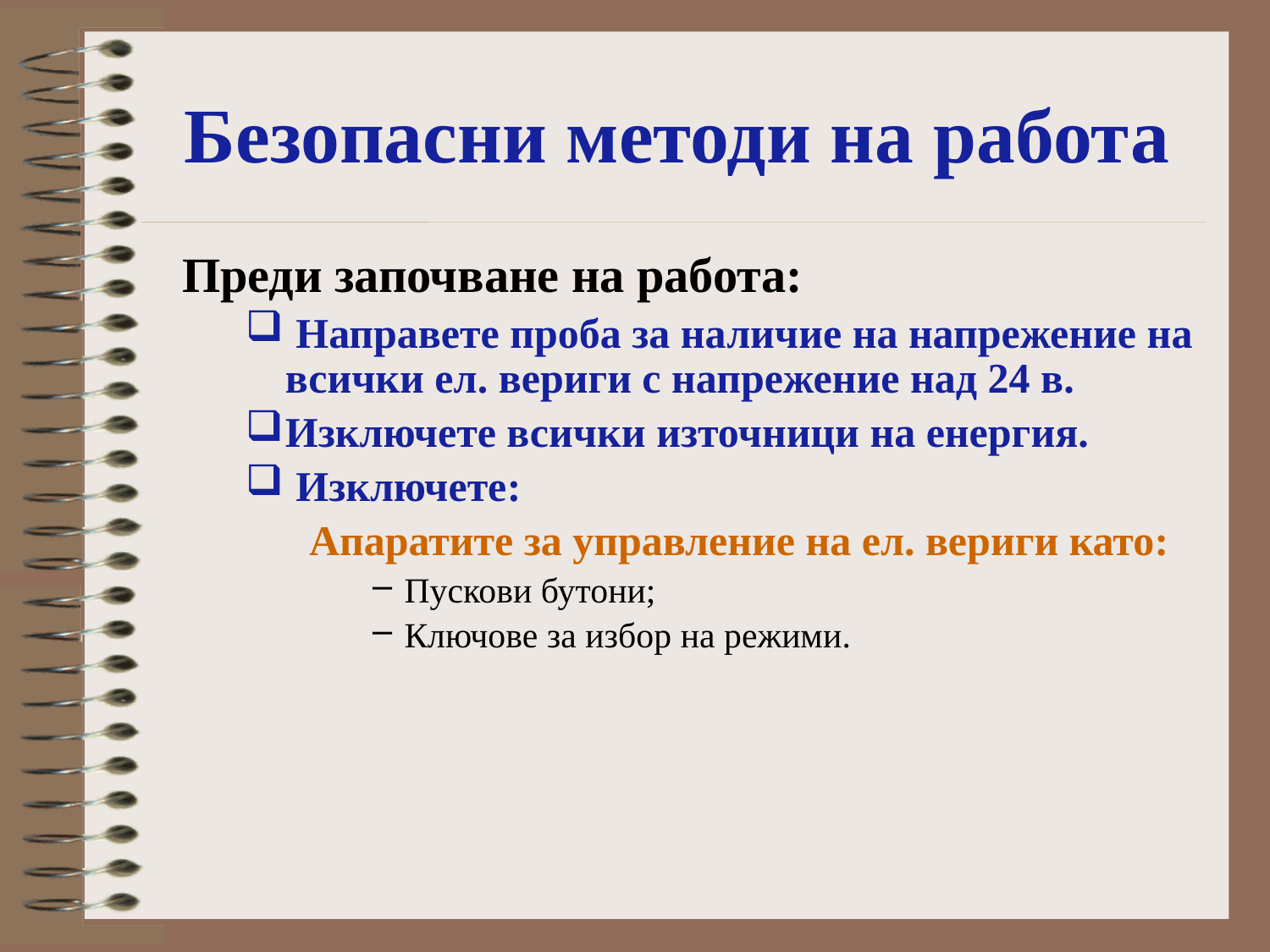

# Безопасни методи на работа
Преди започване на работа:
 Направете проба за наличие на напрежение на всички ел. вериги с напрежение над 24 в.
Изключете всички източници на енергия.
 Изключете:
Апаратите за управление на ел. вериги като:
Пускови бутони;
Ключове за избор на режими.